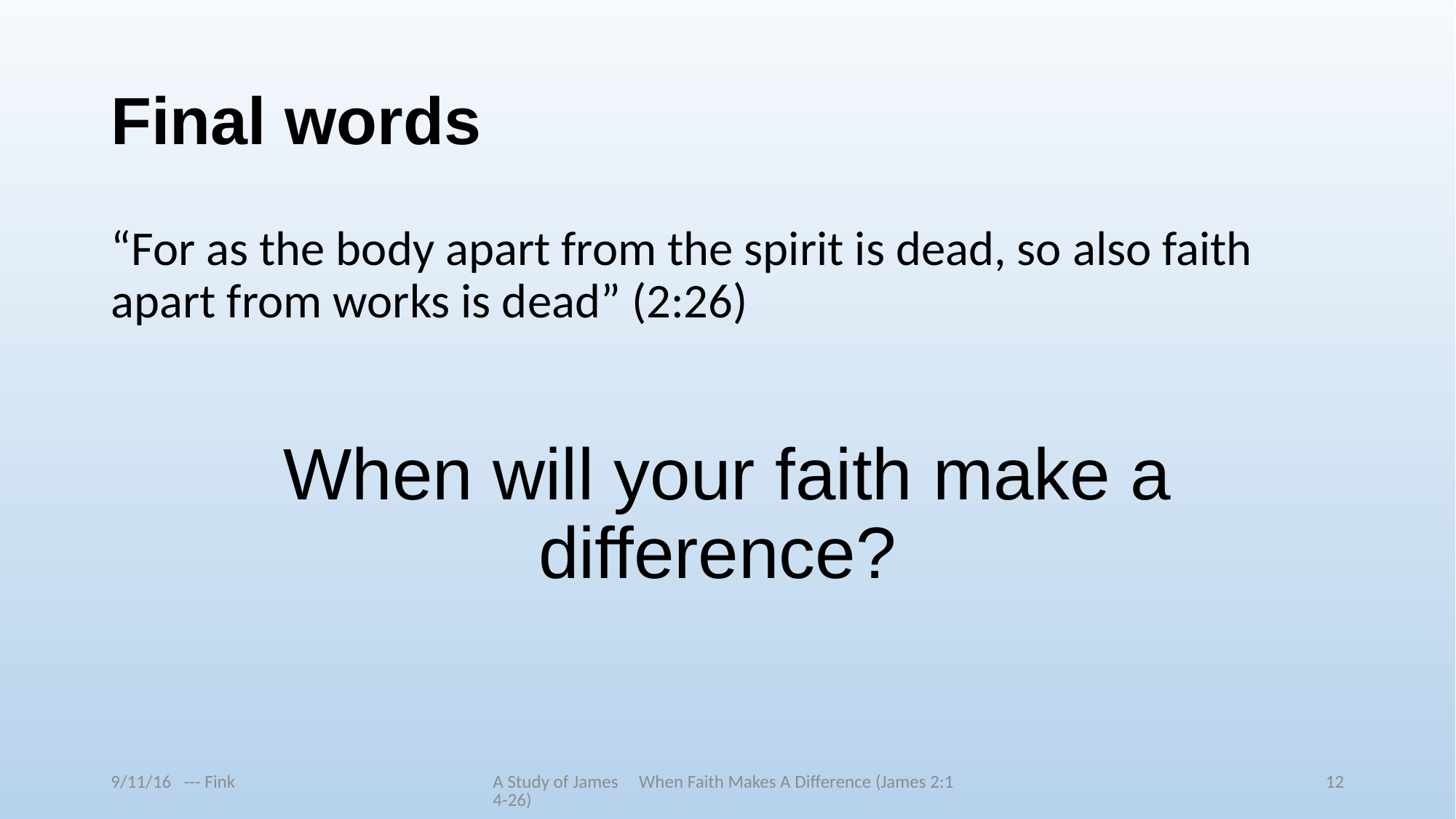

# Final words
“For as the body apart from the spirit is dead, so also faith apart from works is dead” (2:26)

When will your faith make a difference?

9/11/16   --- Fink
A Study of James     When Faith Makes A Difference (James 2:14-26)
12